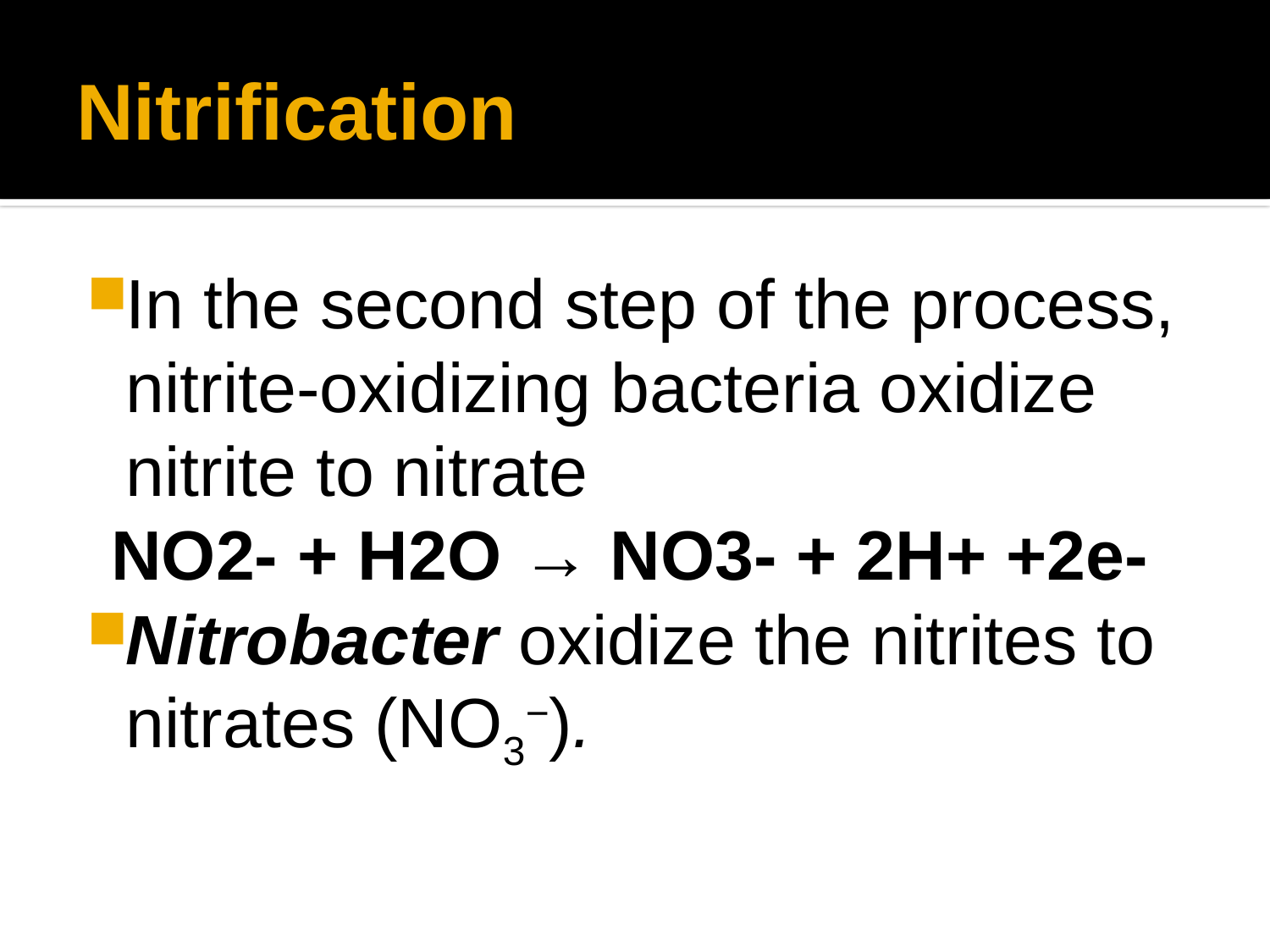

# Nitrification
In the second step of the process, nitrite-oxidizing bacteria oxidize nitrite to nitrate
NO2- + H2O → NO3- + 2H+ +2e-
Nitrobacter oxidize the nitrites to nitrates (NO3−).